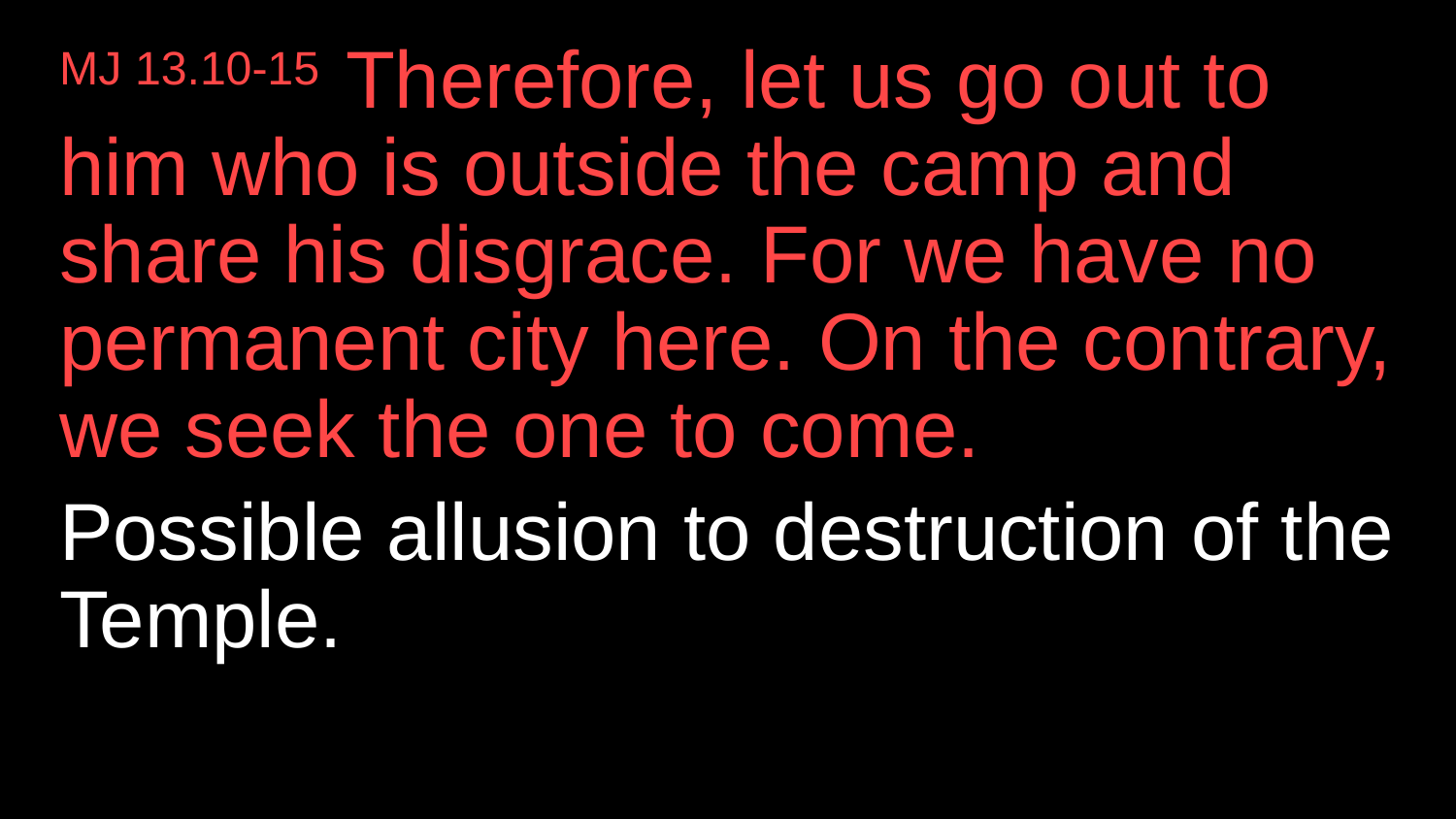

MJ 13.10-15  Therefore, let us go out to him who is outside the camp and share his disgrace. For we have no permanent city here. On the contrary, we seek the one to come.
Possible allusion to destruction of the Temple.